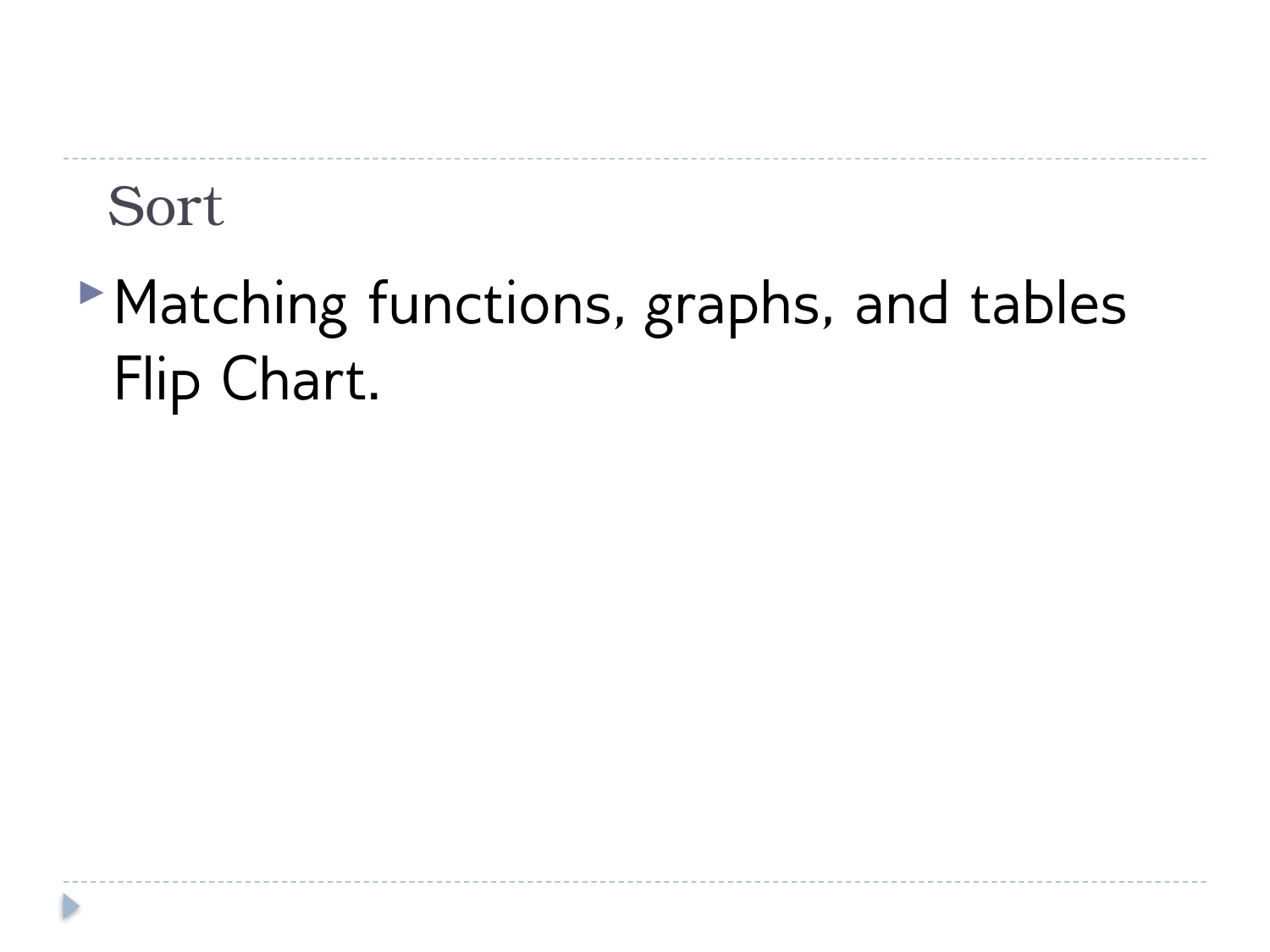

# Sort
Matching functions, graphs, and tables Flip Chart.